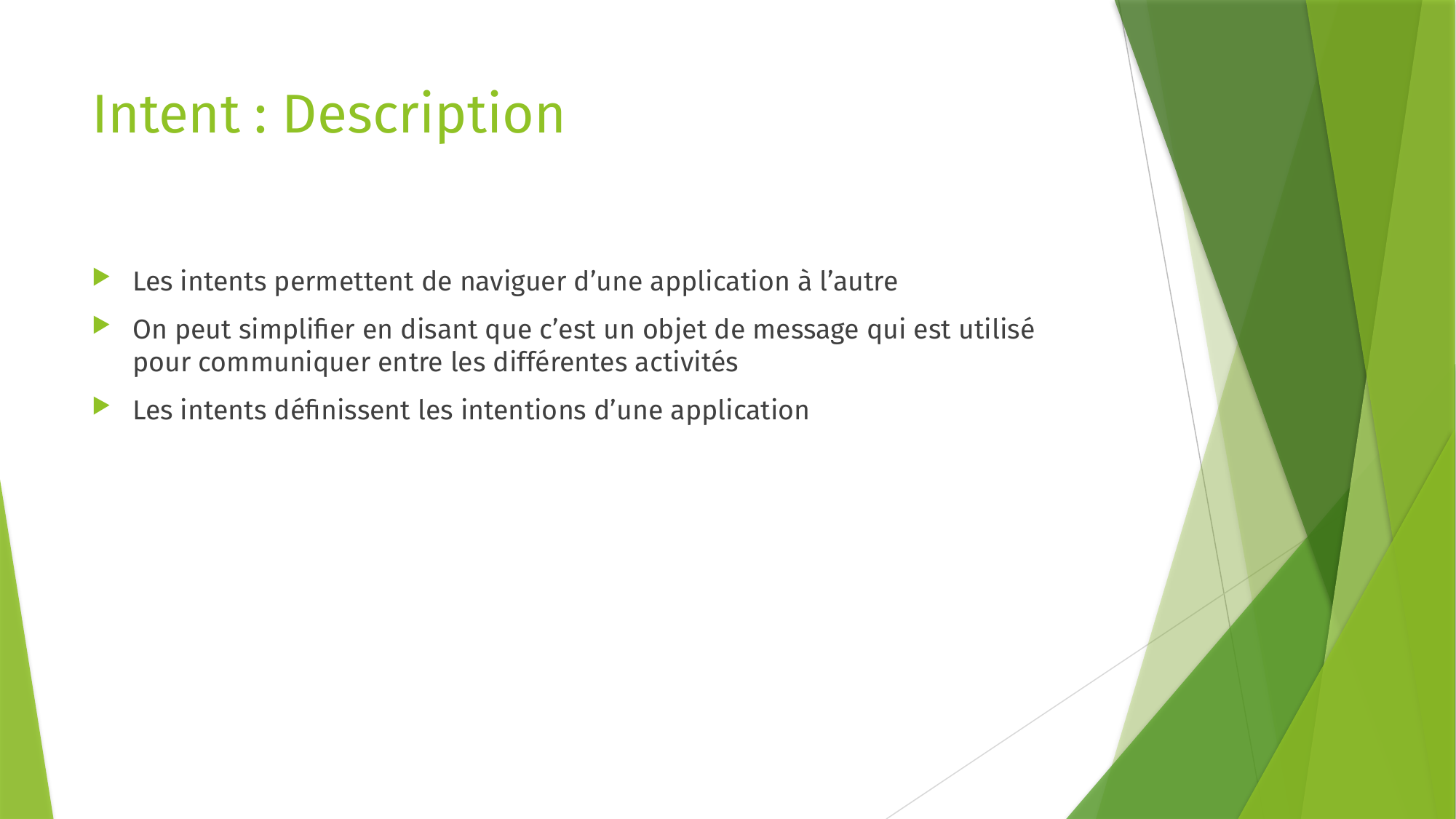

# Intent : Description
Les intents permettent de naviguer d’une application à l’autre
On peut simplifier en disant que c’est un objet de message qui est utilisé pour communiquer entre les différentes activités
Les intents définissent les intentions d’une application